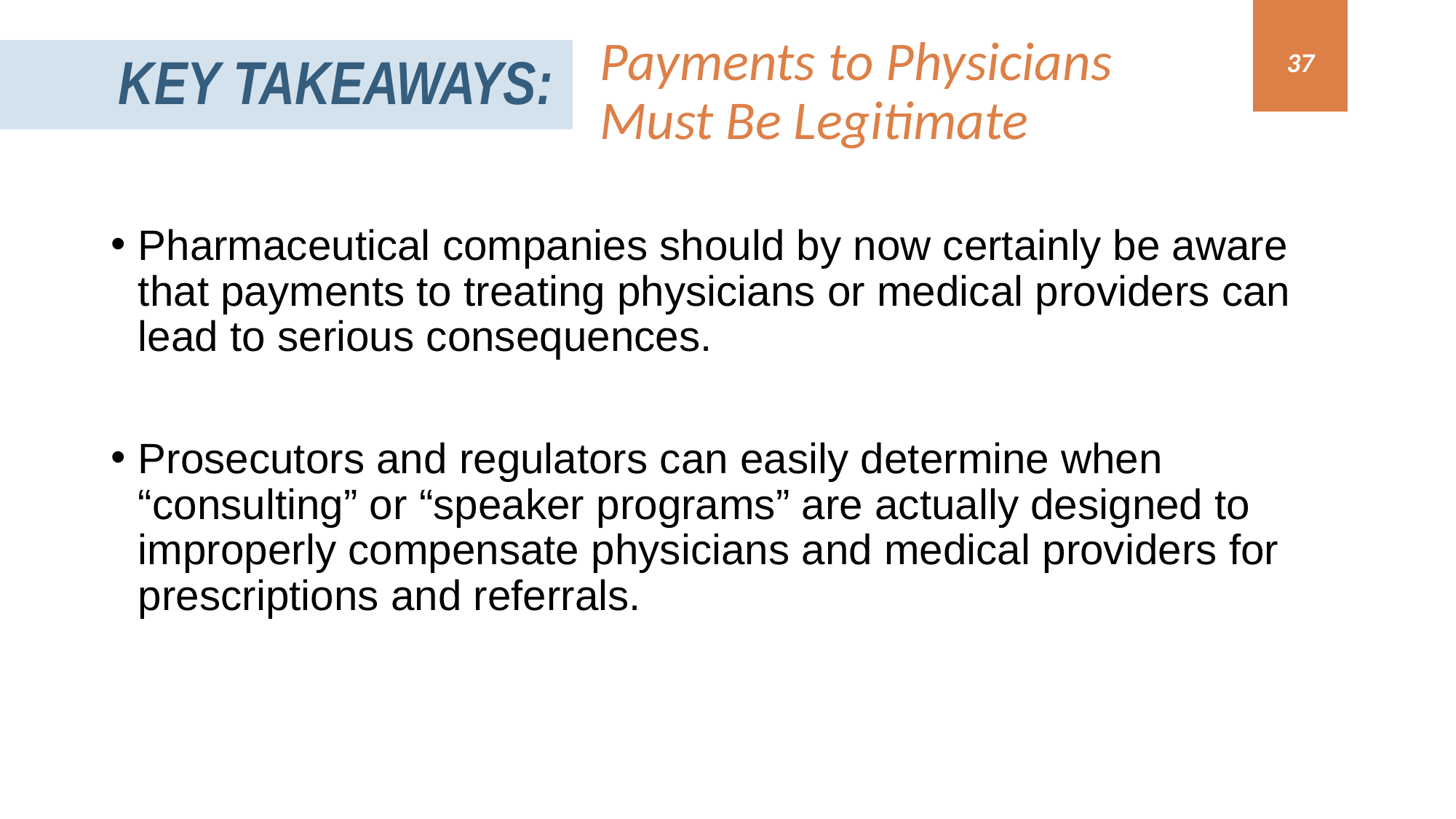

Payments to Physicians Must Be Legitimate
Key Takeaways:

37
Pharmaceutical companies should by now certainly be aware that payments to treating physicians or medical providers can lead to serious consequences.

Prosecutors and regulators can easily determine when “consulting” or “speaker programs” are actually designed to improperly compensate physicians and medical providers for prescriptions and referrals.